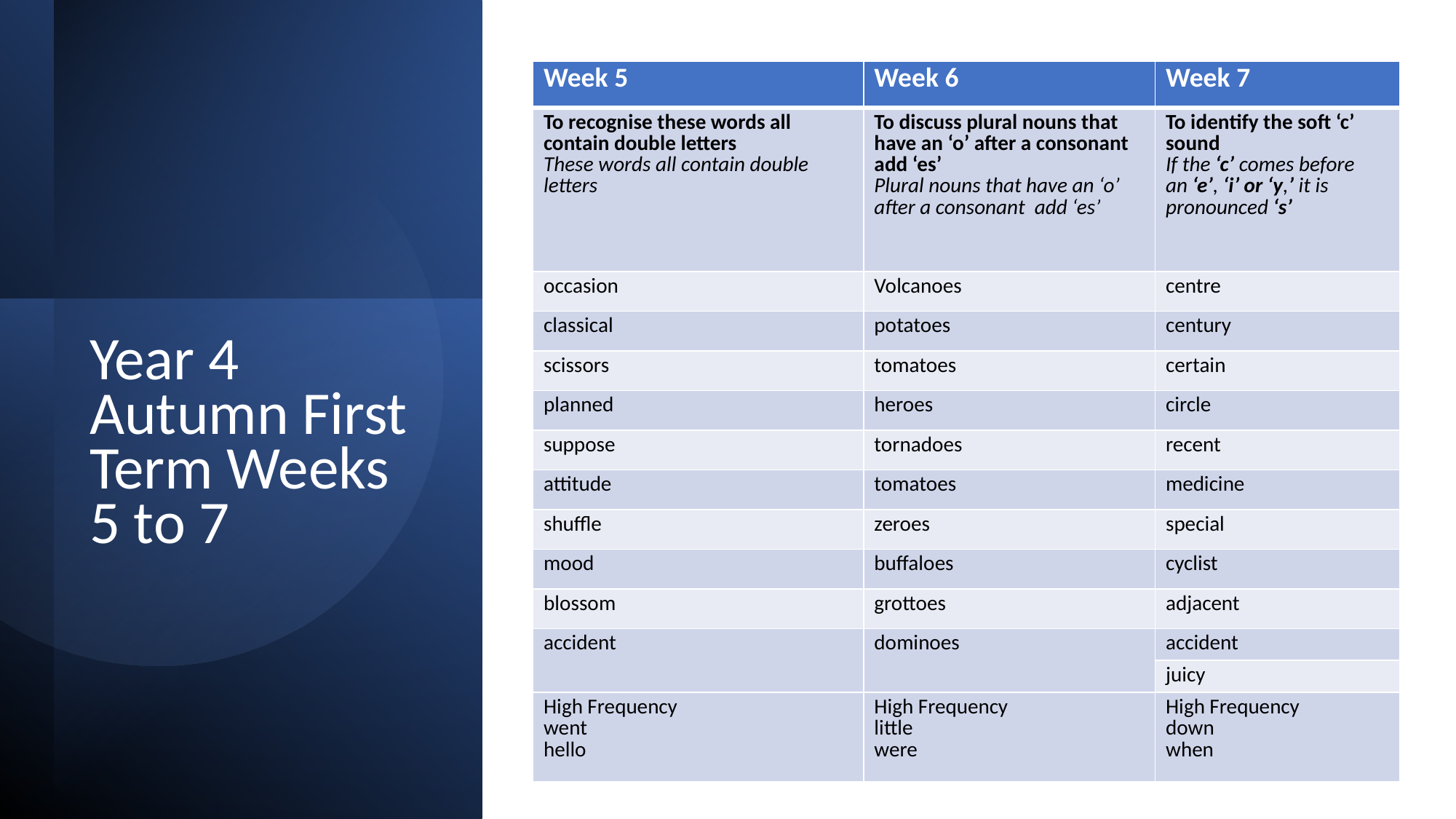

| Week 5 | Week 6 | Week 7 |
| --- | --- | --- |
| To recognise these words all contain double letters These words all contain double letters | To discuss plural nouns that have an ‘o’ after a consonant  add ‘es’ Plural nouns that have an ‘o’ after a consonant  add ‘es’ | To identify the soft ‘c’ sound If the ‘c’ comes before an ‘e’, ‘i’ or ‘y,’ it is pronounced ‘s’ |
| occasion | Volcanoes | centre |
| classical | potatoes | century |
| scissors | tomatoes | certain |
| planned | heroes | circle |
| suppose | tornadoes | recent |
| attitude | tomatoes | medicine |
| shuffle | zeroes | special |
| mood | buffaloes | cyclist |
| blossom | grottoes | adjacent |
| accident | dominoes | accident |
|  |  | juicy |
| High Frequency went hello | High Frequency little were | High Frequency down when |

Year 4 Autumn First Term Weeks 5 to 7